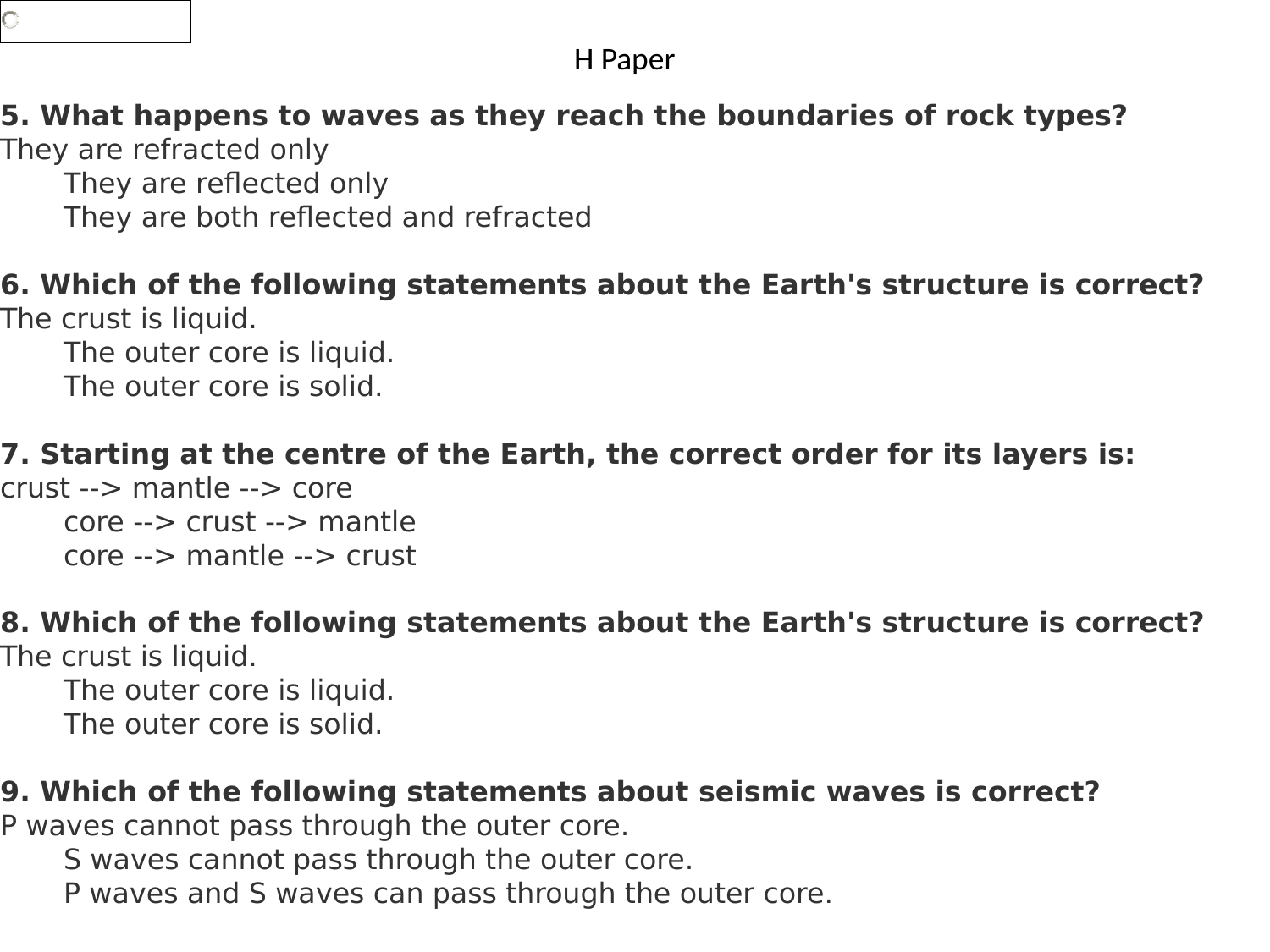

H Paper

5. What happens to waves as they reach the boundaries of rock types?
They are refracted only
They are reflected only
They are both reflected and refracted
6. Which of the following statements about the Earth's structure is correct?
The crust is liquid.
The outer core is liquid.
The outer core is solid.
7. Starting at the centre of the Earth, the correct order for its layers is:
crust --> mantle --> core
core --> crust --> mantle
core --> mantle --> crust
8. Which of the following statements about the Earth's structure is correct?
The crust is liquid.
The outer core is liquid.
The outer core is solid.
9. Which of the following statements about seismic waves is correct?
P waves cannot pass through the outer core.
S waves cannot pass through the outer core.
P waves and S waves can pass through the outer core.